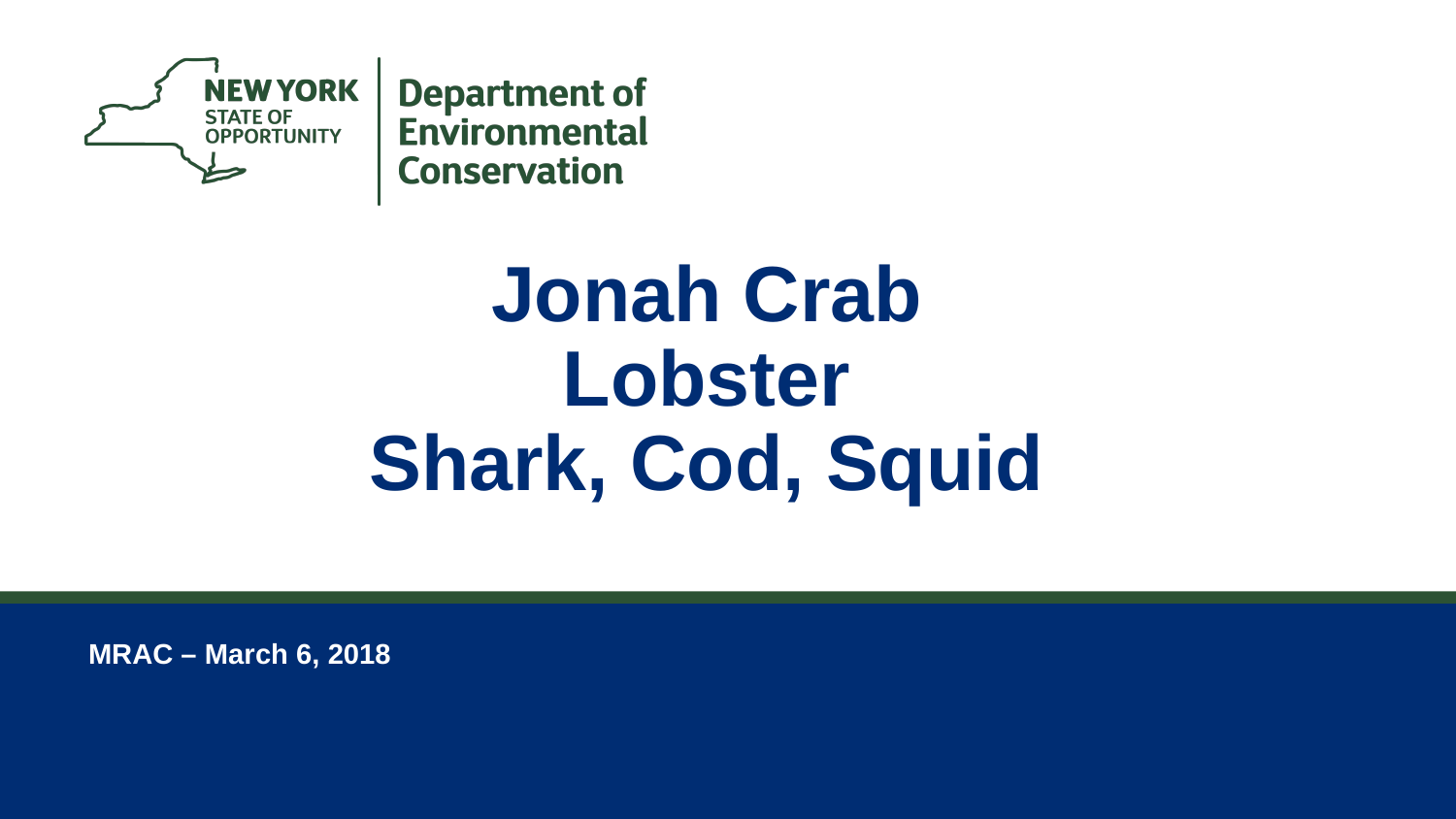

# Jonah Crab Lobster Shark, Cod, Squid
MRAC – March 6, 2018